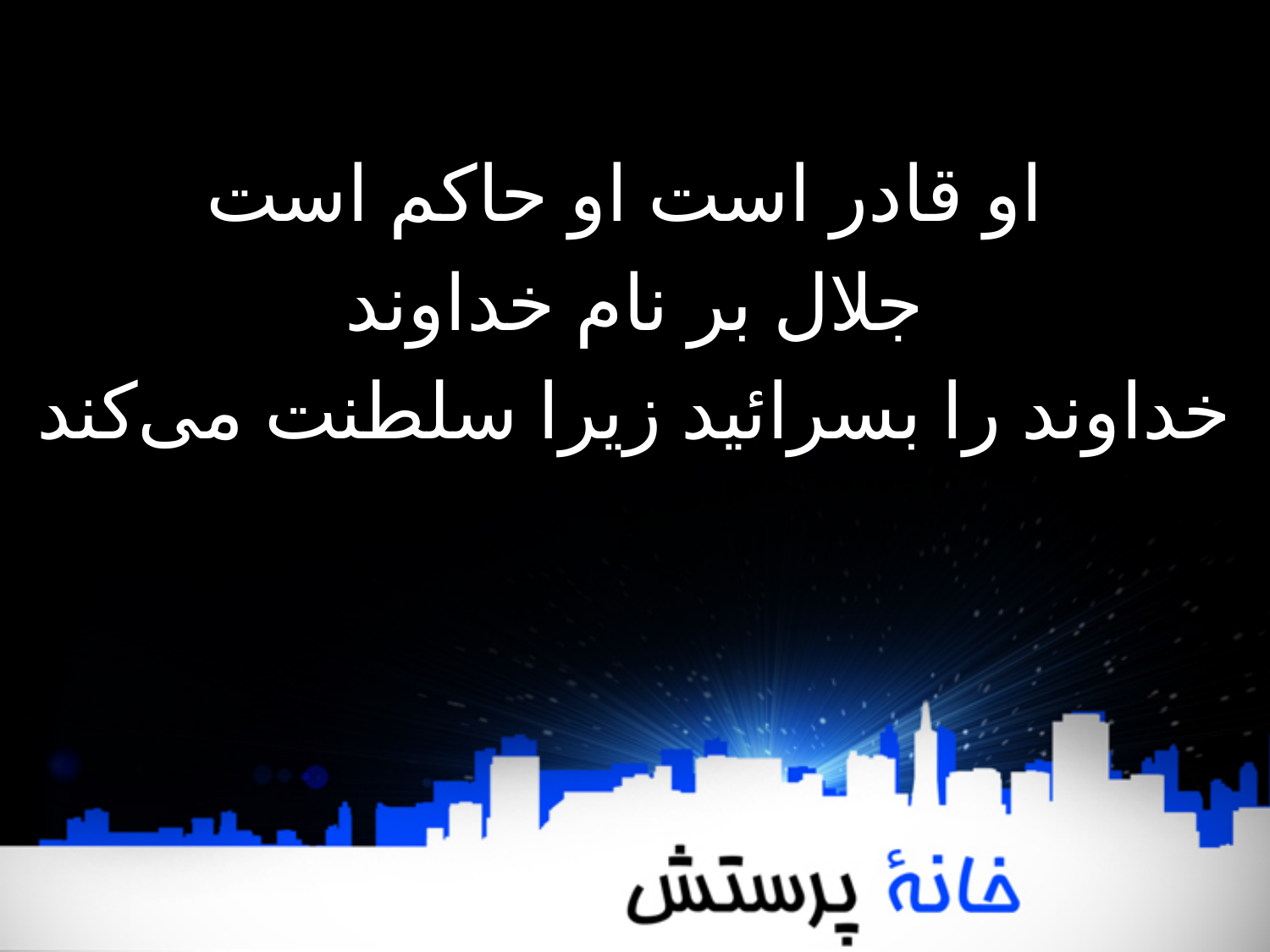

او قادر است او حاکم است
جلال بر نام خداوند
خداوند را بسرائید زیرا سلطنت می‌کند